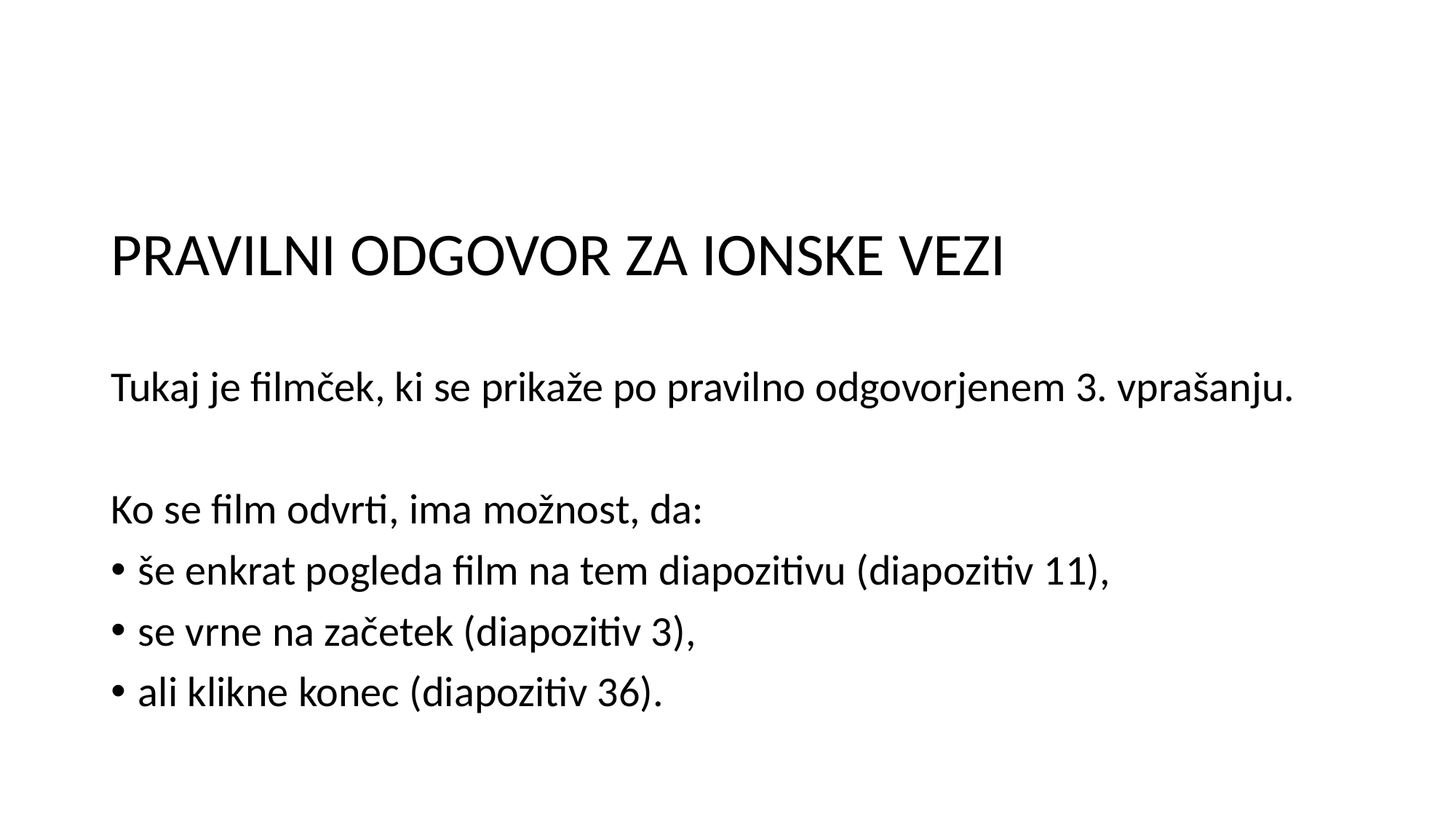

PRAVILNI ODGOVOR ZA IONSKE VEZI

Tukaj je filmček, ki se prikaže po pravilno odgovorjenem 3. vprašanju.

Ko se film odvrti, ima možnost, da:
še enkrat pogleda film na tem diapozitivu (diapozitiv 11),
se vrne na začetek (diapozitiv 3),
ali klikne konec (diapozitiv 36).